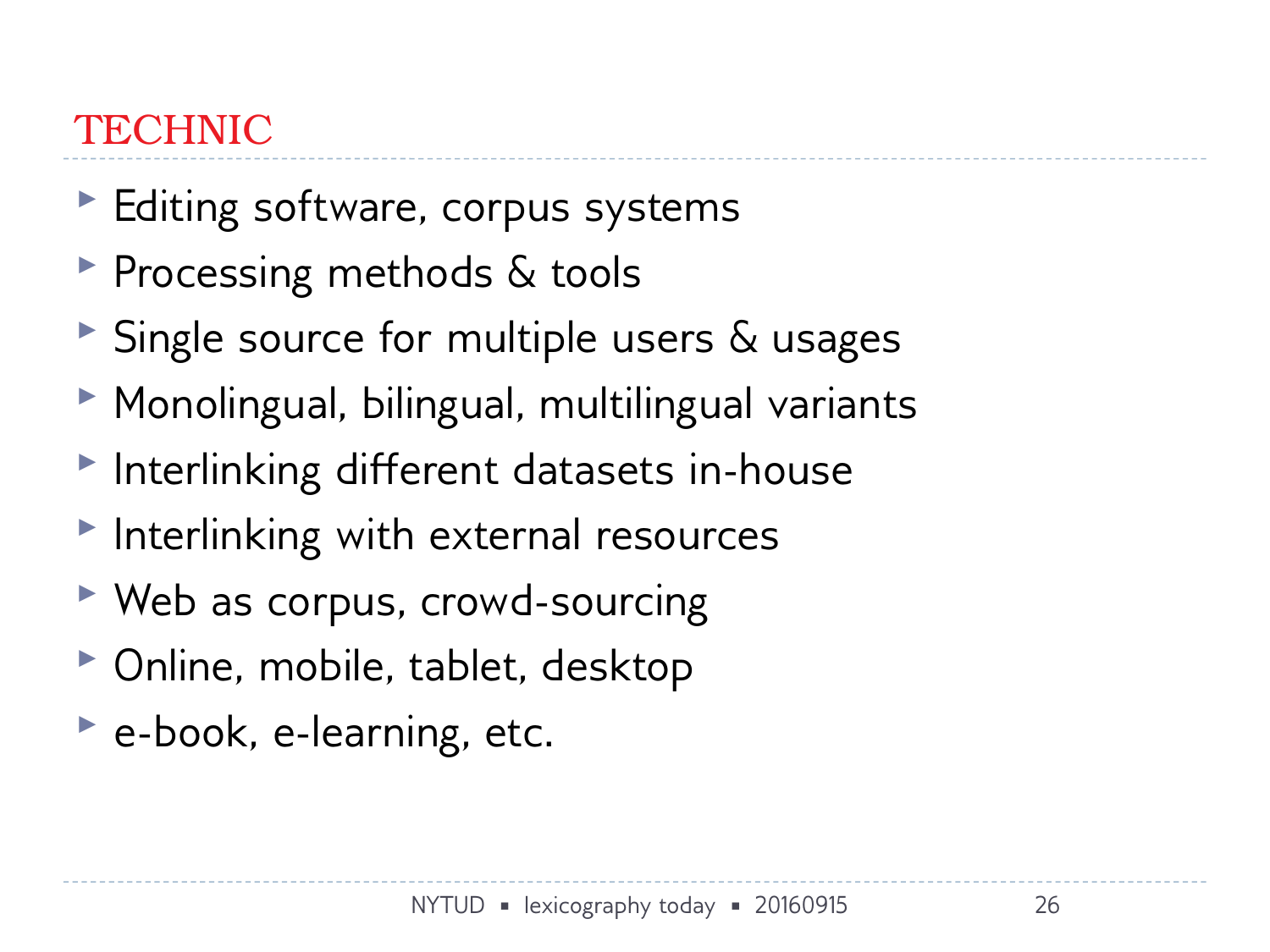

# TECHNIC
Editing software, corpus systems
Processing methods & tools
Single source for multiple users & usages
Monolingual, bilingual, multilingual variants
Interlinking different datasets in-house
Interlinking with external resources
Web as corpus, crowd-sourcing
Online, mobile, tablet, desktop
e-book, e-learning, etc.
NYTUD  ▪  lexicography today  ▪  20160915
26